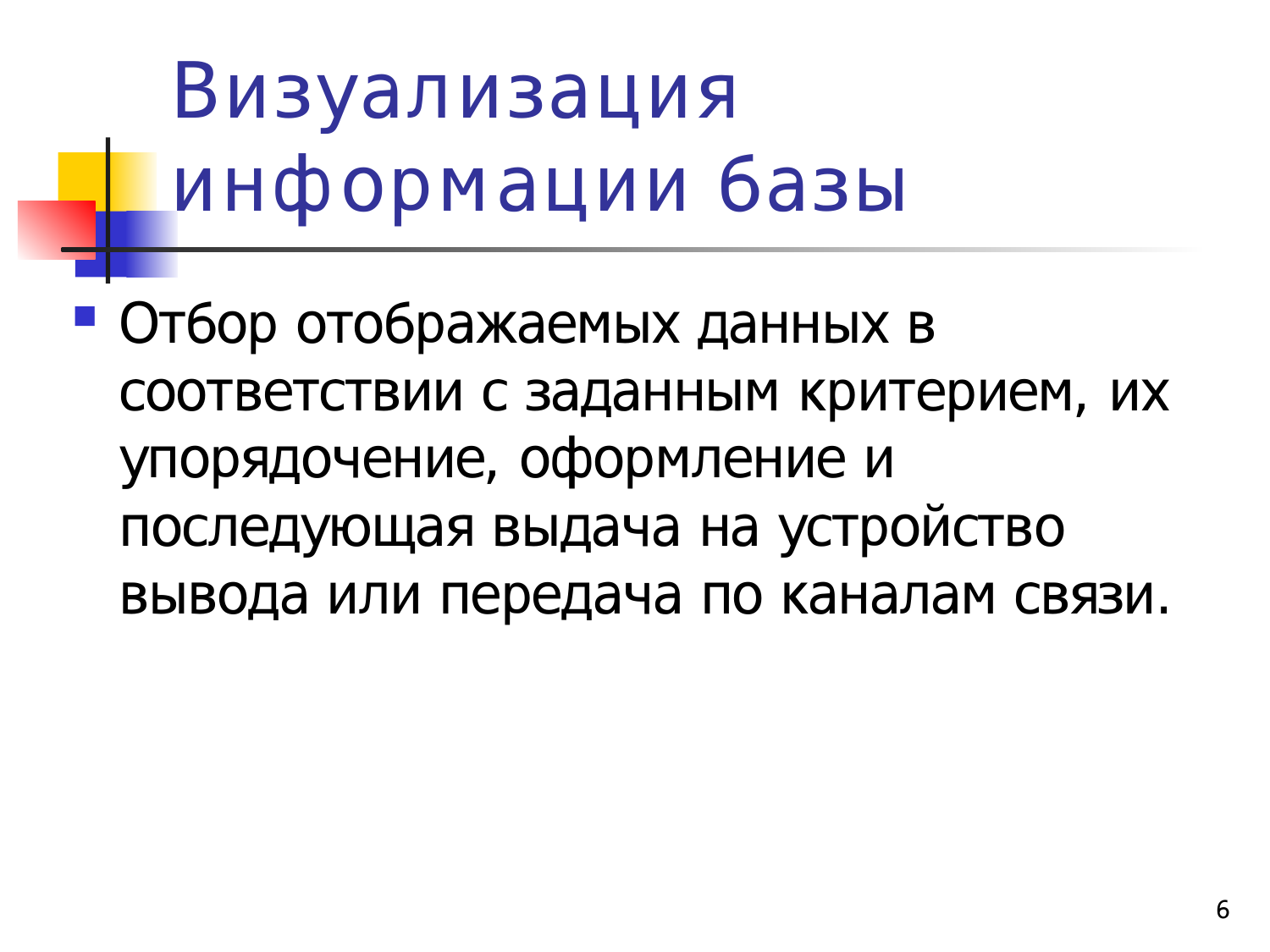

# Визуализация информации базы
Отбор отображаемых данных в соответствии с заданным критерием, их упорядочение, оформление и последующая выдача на устройство вывода или передача по каналам связи.

6